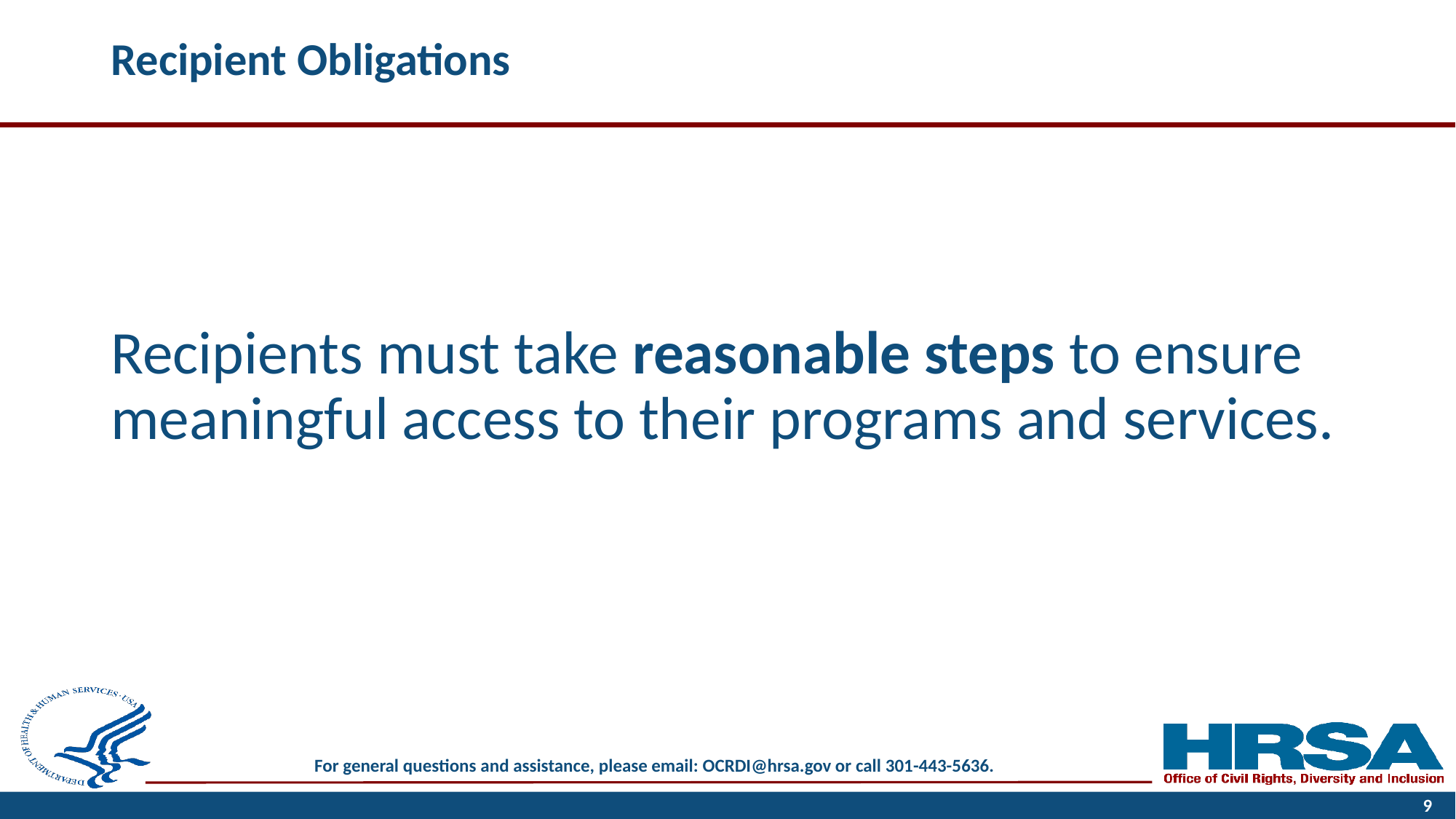

# Recipient Obligations
Recipients must take reasonable steps to ensure meaningful access to their programs and services.
9